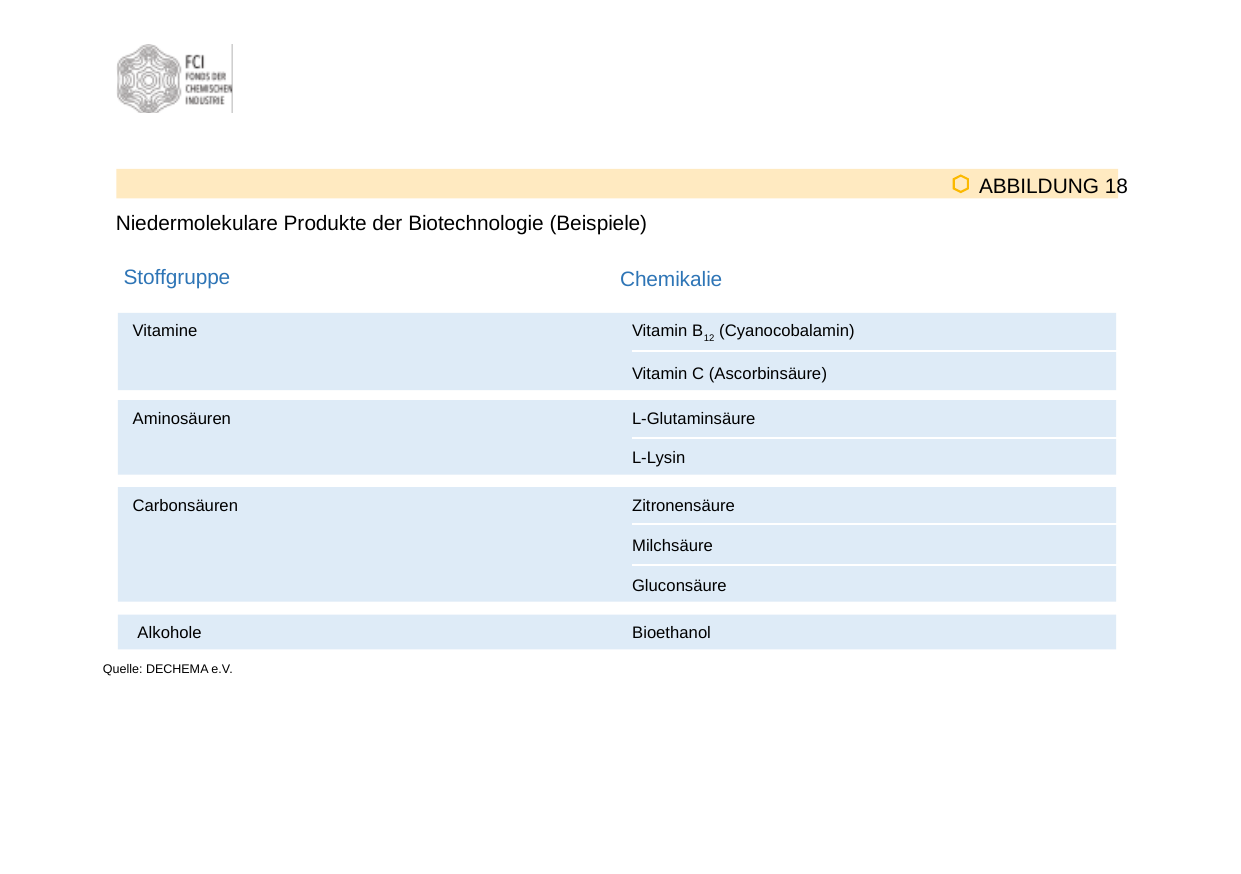

Niedermolekulare Produkte der Biotechnologie (Beispiele)
Stoffgruppe
Chemikalie
Vitamine	Vitamin B12 (Cyanocobalamin)

 	Vitamin C (Ascorbinsäure)

Aminosäuren	L-Glutaminsäure

 	L-Lysin
Carbonsäuren	Zitronensäure

 	Milchsäure

	Gluconsäure
 Alkohole	Bioethanol
Quelle: DECHEMA e.V.